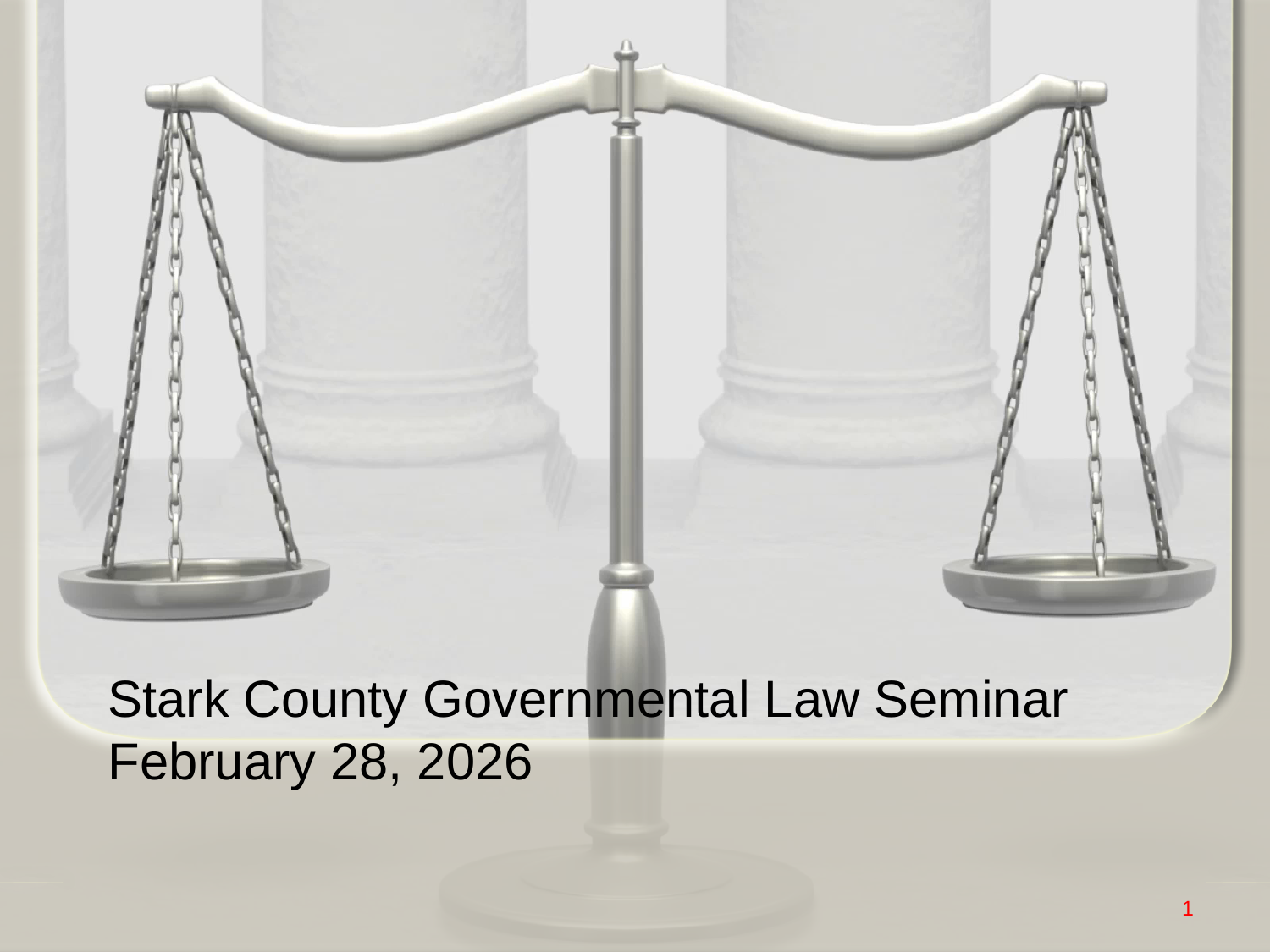

# Stark County Governmental Law Seminar February 28, 2026
1